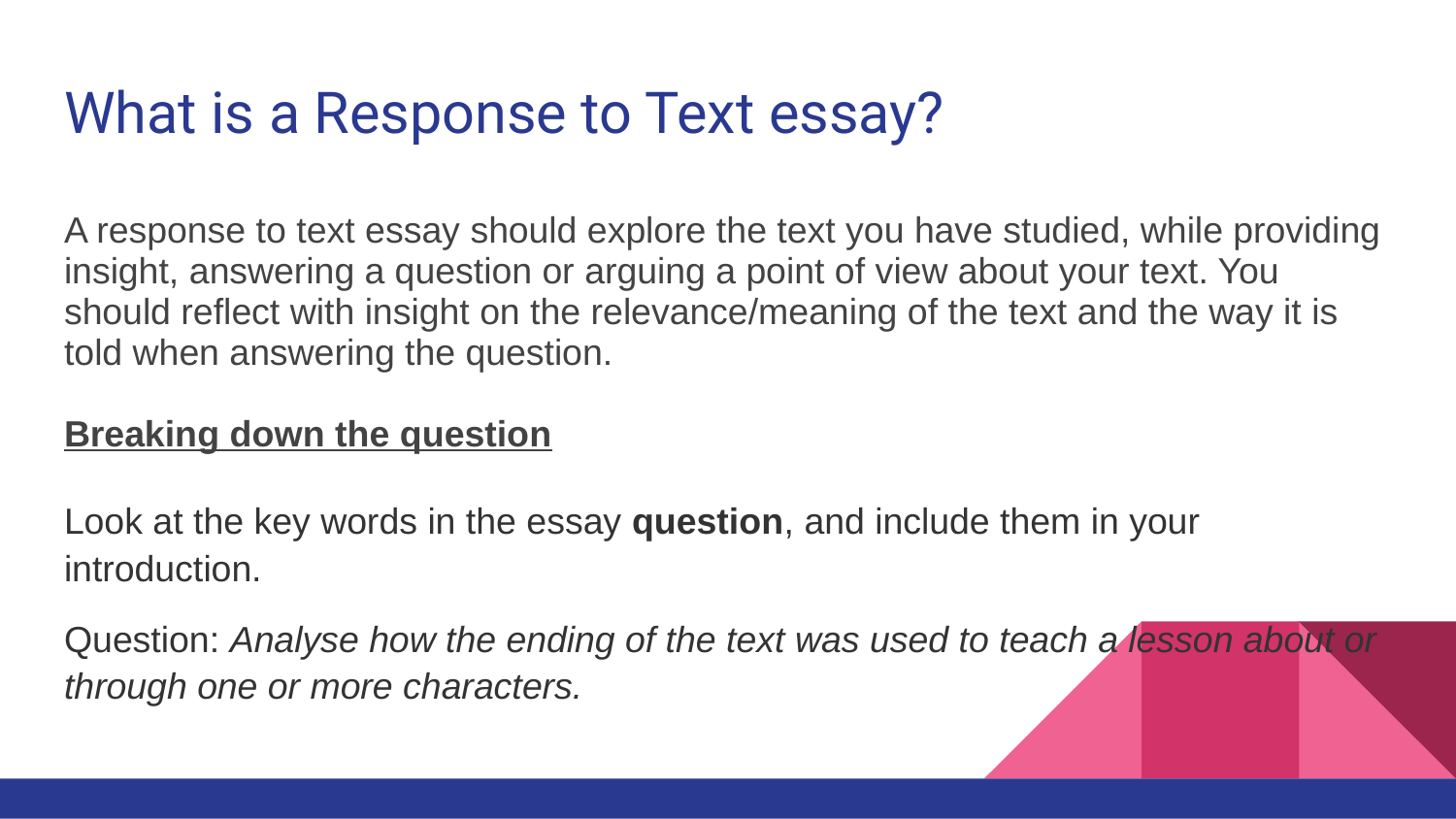

# What is a Response to Text essay?
A response to text essay should explore the text you have studied, while providing insight, answering a question or arguing a point of view about your text. You should reflect with insight on the relevance/meaning of the text and the way it is told when answering the question.

Breaking down the question

Look at the key words in the essay question, and include them in your introduction.
Question: Analyse how the ending of the text was used to teach a lesson about or through one or more characters.